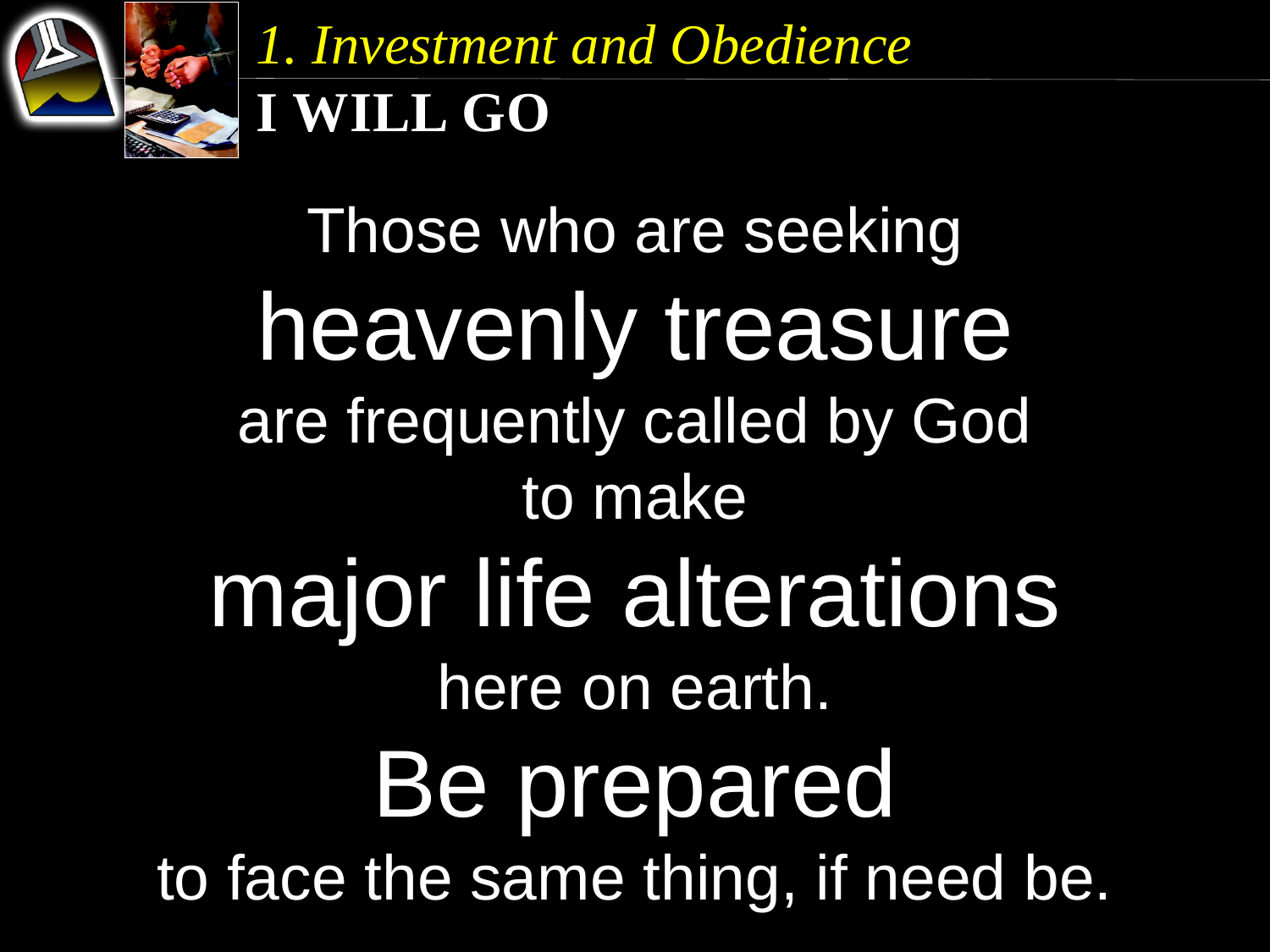

1. Investment and Obedience
I Will Go
Those who are seeking
heavenly treasure
are frequently called by God
to make
major life alterations
here on earth.
Be prepared
to face the same thing, if need be.